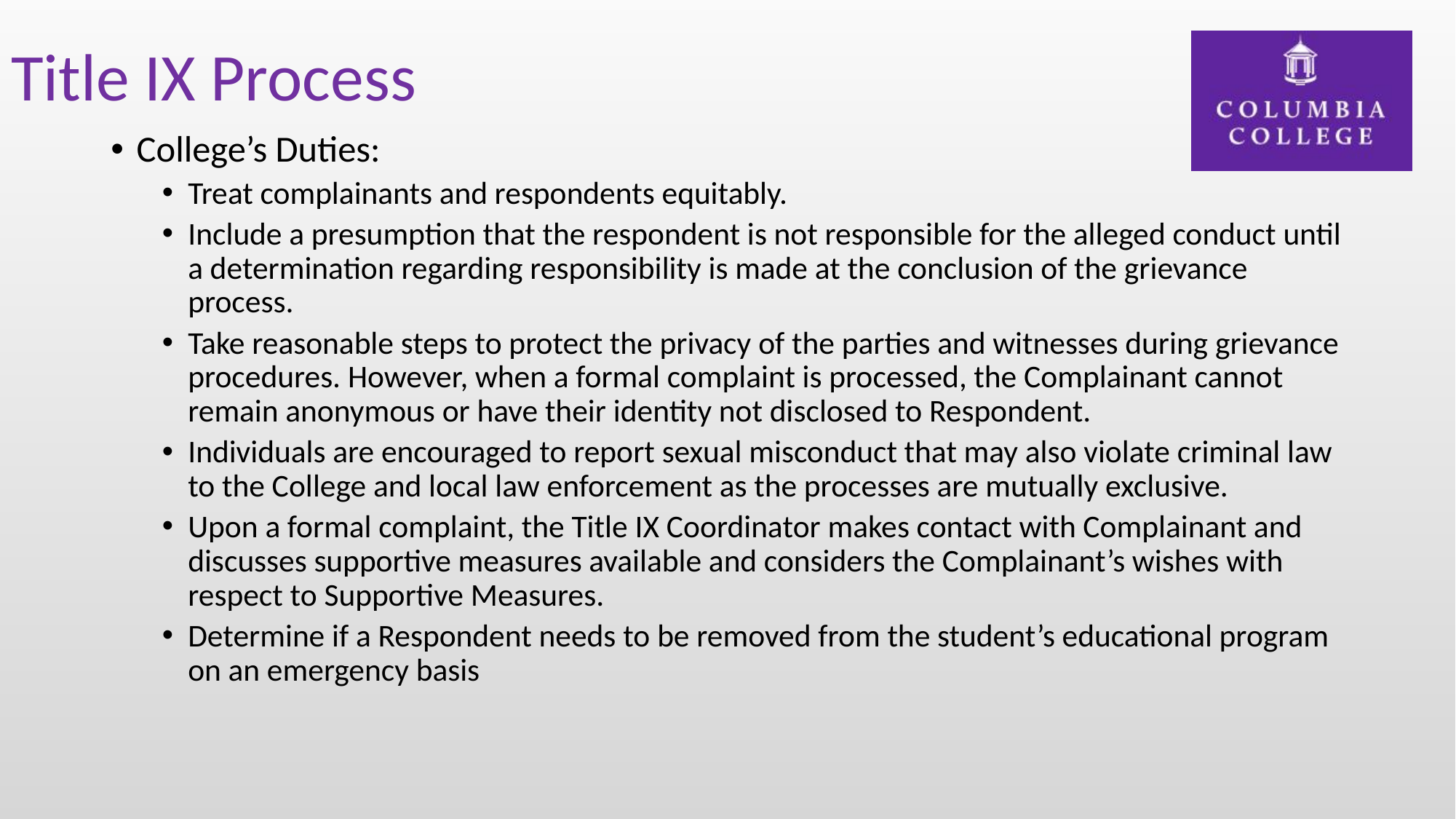

# Title IX Process
College’s Duties:
Treat complainants and respondents equitably.
Include a presumption that the respondent is not responsible for the alleged conduct until a determination regarding responsibility is made at the conclusion of the grievance process.
Take reasonable steps to protect the privacy of the parties and witnesses during grievance procedures. However, when a formal complaint is processed, the Complainant cannot remain anonymous or have their identity not disclosed to Respondent.
Individuals are encouraged to report sexual misconduct that may also violate criminal law to the College and local law enforcement as the processes are mutually exclusive.
Upon a formal complaint, the Title IX Coordinator makes contact with Complainant and discusses supportive measures available and considers the Complainant’s wishes with respect to Supportive Measures.
Determine if a Respondent needs to be removed from the student’s educational program on an emergency basis